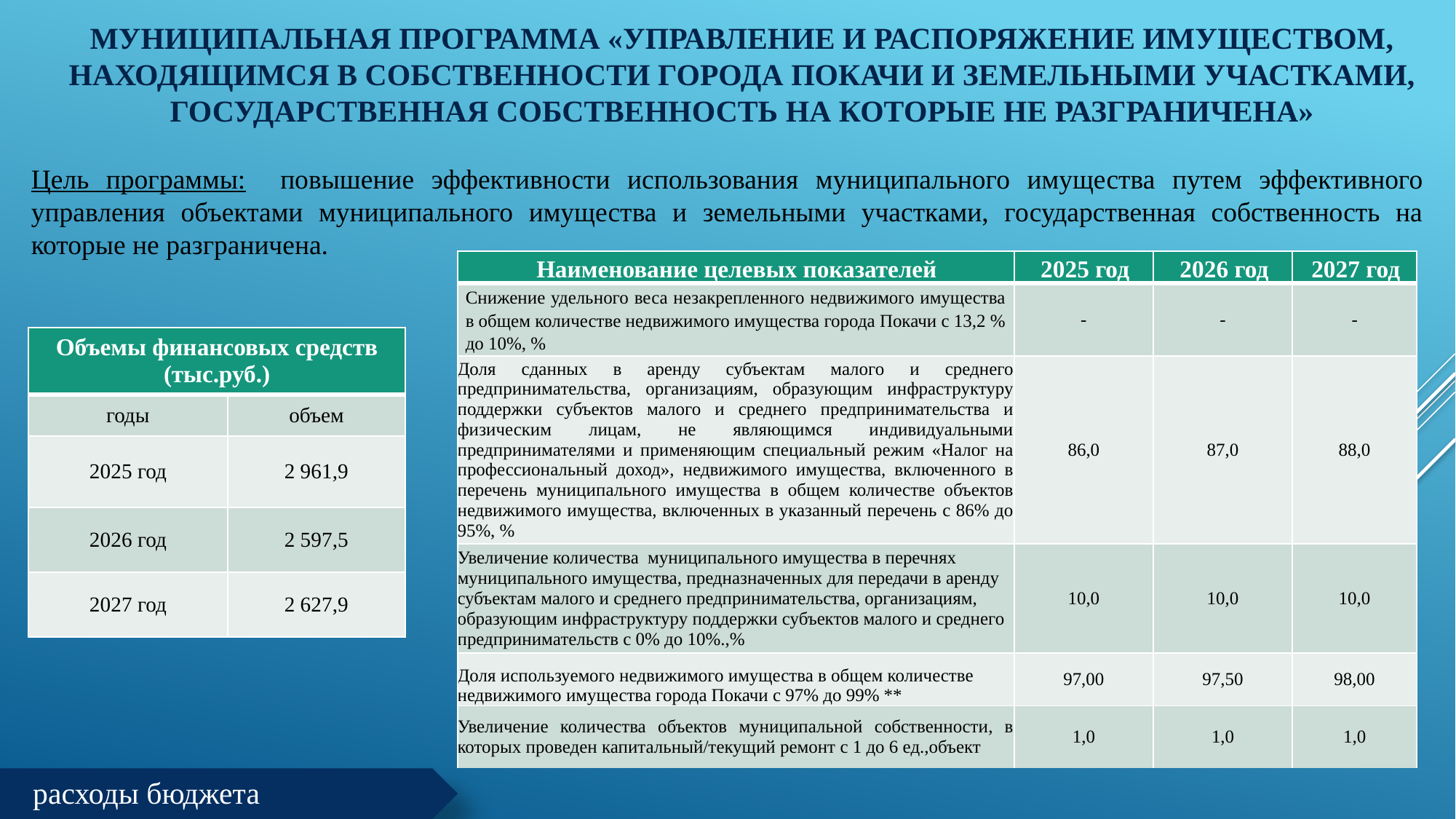

# Муниципальная программа «Управление и распоряжение имуществом, находящимся в собственности города Покачи и земельными участками, государственная собственность на которые не разграничена»
Цель программы:  повышение эффективности использования муниципального имущества путем эффективного управления объектами муниципального имущества и земельными участками, государственная собственность на которые не разграничена.
| Наименование целевых показателей | 2025 год | 2026 год | 2027 год |
| --- | --- | --- | --- |
| Снижение удельного веса незакрепленного недвижимого имущества в общем количестве недвижимого имущества города Покачи с 13,2 % до 10%, % | - | - | - |
| Доля сданных в аренду субъектам малого и среднего предпринимательства, организациям, образующим инфраструктуру поддержки субъектов малого и среднего предпринимательства и физическим лицам, не являющимся индивидуальными предпринимателями и применяющим специальный режим «Налог на профессиональный доход», недвижимого имущества, включенного в перечень муниципального имущества в общем количестве объектов недвижимого имущества, включенных в указанный перечень с 86% до 95%, % | 86,0 | 87,0 | 88,0 |
| Увеличение количества муниципального имущества в перечнях муниципального имущества, предназначенных для передачи в аренду субъектам малого и среднего предпринимательства, организациям, образующим инфраструктуру поддержки субъектов малого и среднего предпринимательств с 0% до 10%.,% | 10,0 | 10,0 | 10,0 |
| Доля используемого недвижимого имущества в общем количестве недвижимого имущества города Покачи с 97% до 99% \*\* | 97,00 | 97,50 | 98,00 |
| Увеличение количества объектов муниципальной собственности, в которых проведен капитальный/текущий ремонт с 1 до 6 ед.,объект | 1,0 | 1,0 | 1,0 |
| Объемы финансовых средств (тыс.руб.) |  |
| --- | --- |
| годы | объем |
| 2025 год | 2 961,9 |
| 2026 год | 2 597,5 |
| 2027 год | 2 627,9 |

расходы бюджета